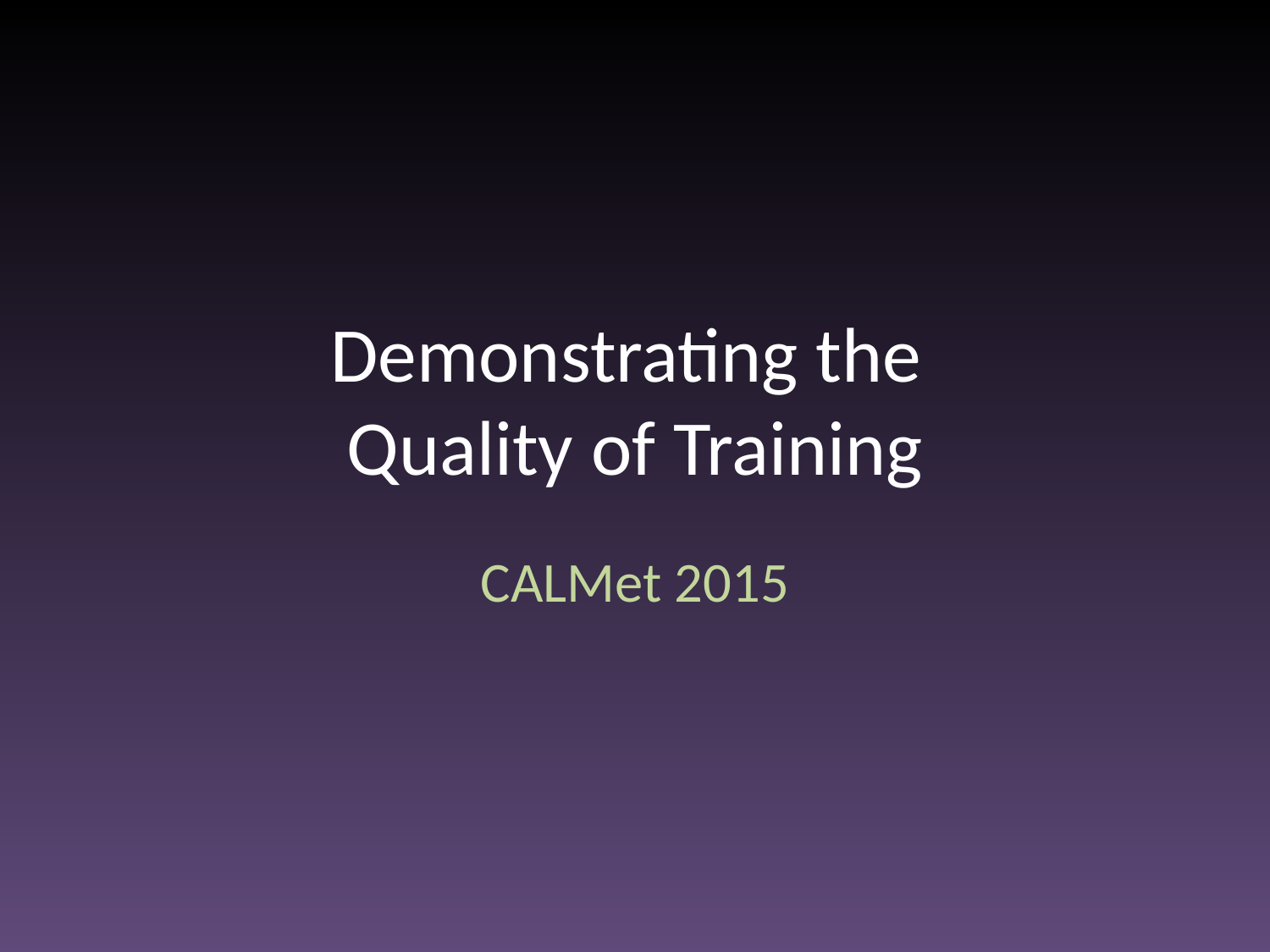

# Demonstrating the Quality of Training
CALMet 2015